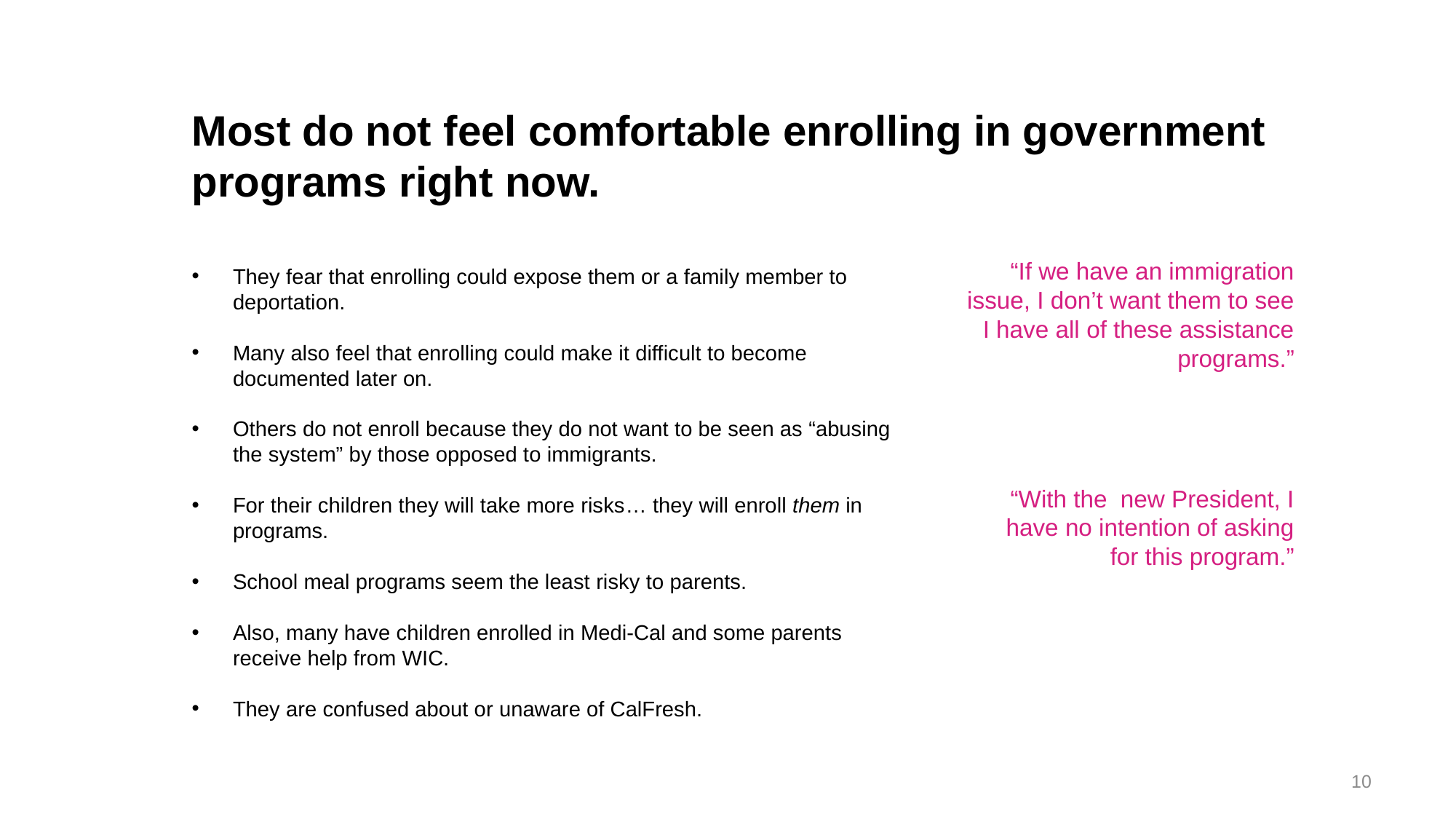

Most do not feel comfortable enrolling in government programs right now.
“If we have an immigration issue, I don’t want them to see I have all of these assistance programs.”
They fear that enrolling could expose them or a family member to deportation.
Many also feel that enrolling could make it difficult to become documented later on.
Others do not enroll because they do not want to be seen as “abusing the system” by those opposed to immigrants.
For their children they will take more risks… they will enroll them in programs.

School meal programs seem the least risky to parents.

Also, many have children enrolled in Medi-Cal and some parents receive help from WIC.

They are confused about or unaware of CalFresh.

“With the  new President, I have no intention of asking for this program.”
10